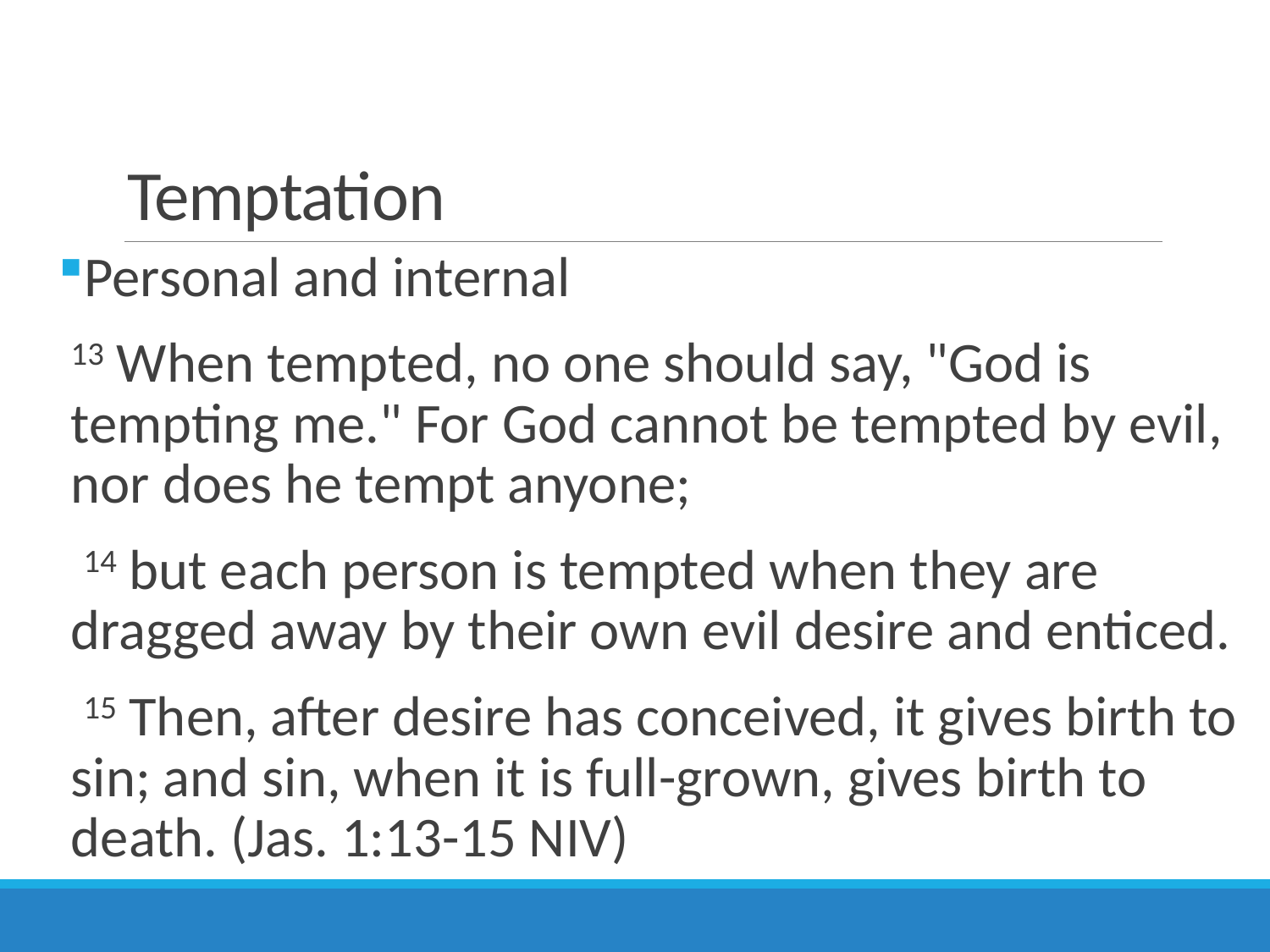

# Temptation
Personal and internal
13 When tempted, no one should say, "God is tempting me." For God cannot be tempted by evil, nor does he tempt anyone;
 14 but each person is tempted when they are dragged away by their own evil desire and enticed.
 15 Then, after desire has conceived, it gives birth to sin; and sin, when it is full-grown, gives birth to death. (Jas. 1:13-15 NIV)